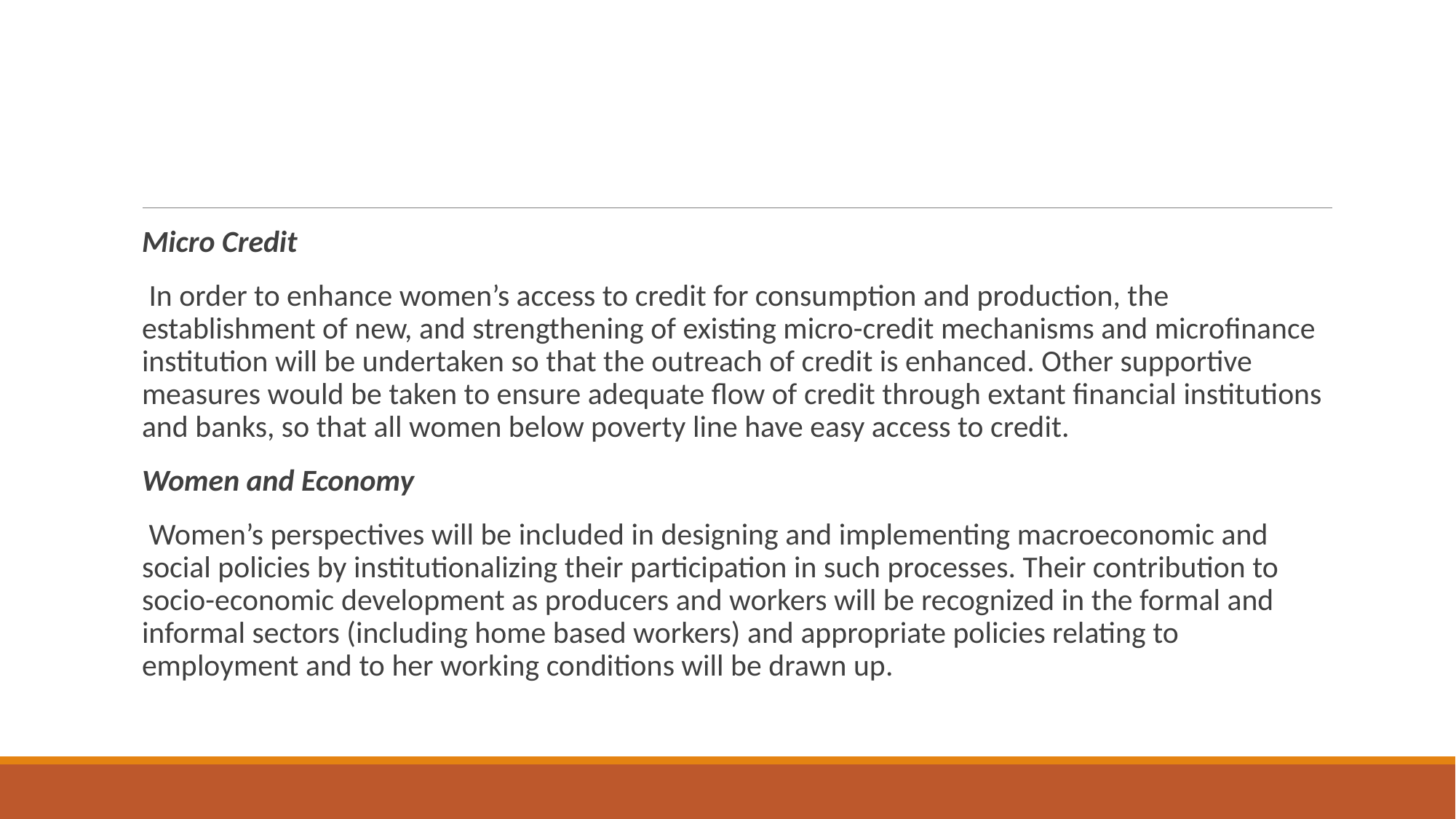

#
Micro Credit
 In order to enhance women’s access to credit for consumption and production, the establishment of new, and strengthening of existing micro-credit mechanisms and microfinance institution will be undertaken so that the outreach of credit is enhanced. Other supportive measures would be taken to ensure adequate flow of credit through extant financial institutions and banks, so that all women below poverty line have easy access to credit.
Women and Economy
 Women’s perspectives will be included in designing and implementing macroeconomic and social policies by institutionalizing their participation in such processes. Their contribution to socio-economic development as producers and workers will be recognized in the formal and informal sectors (including home based workers) and appropriate policies relating to employment and to her working conditions will be drawn up.